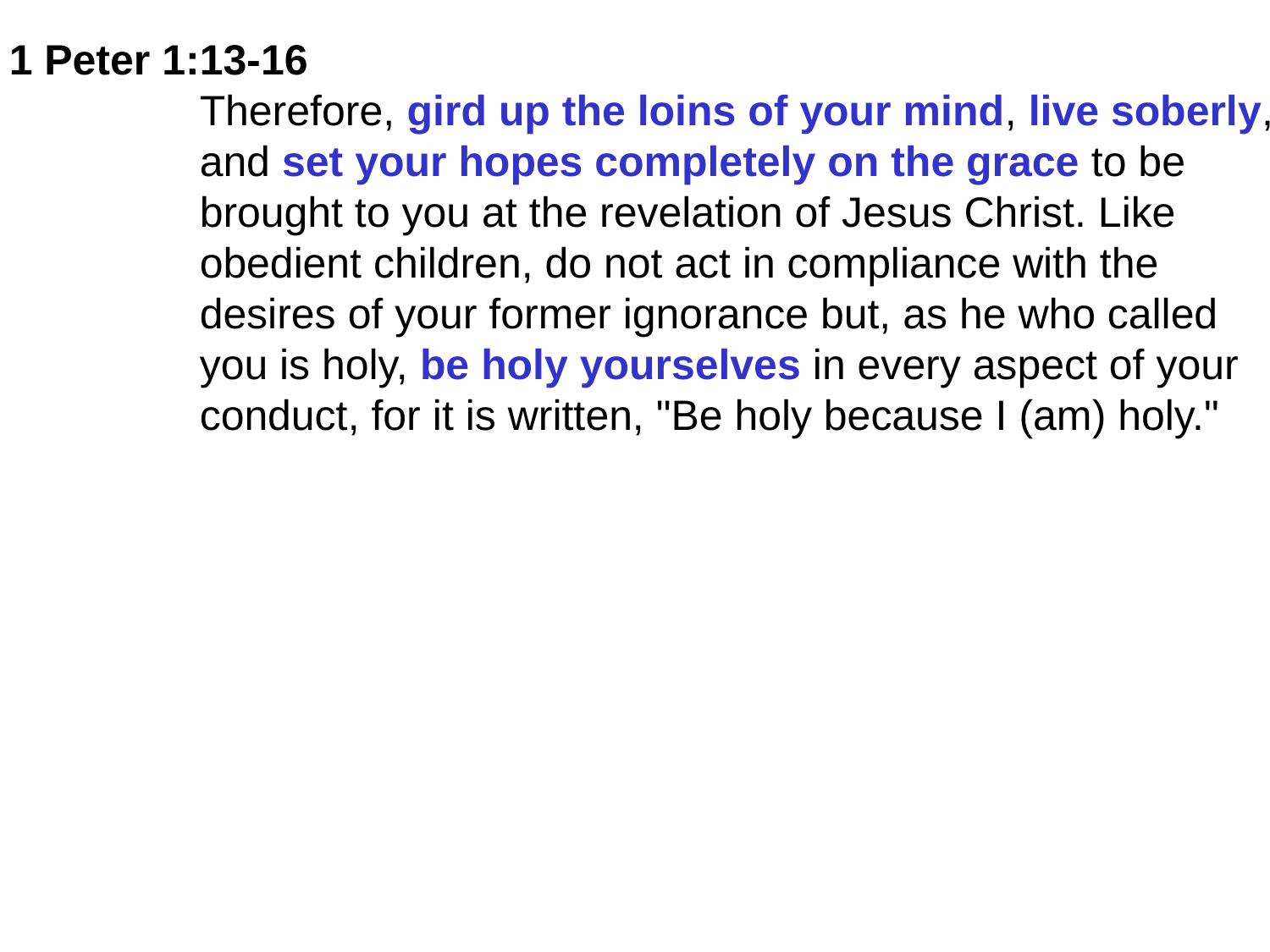

1 Peter 1:13-16
	Therefore, gird up the loins of your mind, live soberly,
	and set your hopes completely on the grace to be
	brought to you at the revelation of Jesus Christ. Like
	obedient children, do not act in compliance with the
	desires of your former ignorance but, as he who called
	you is holy, be holy yourselves in every aspect of your
	conduct, for it is written, "Be holy because I (am) holy."